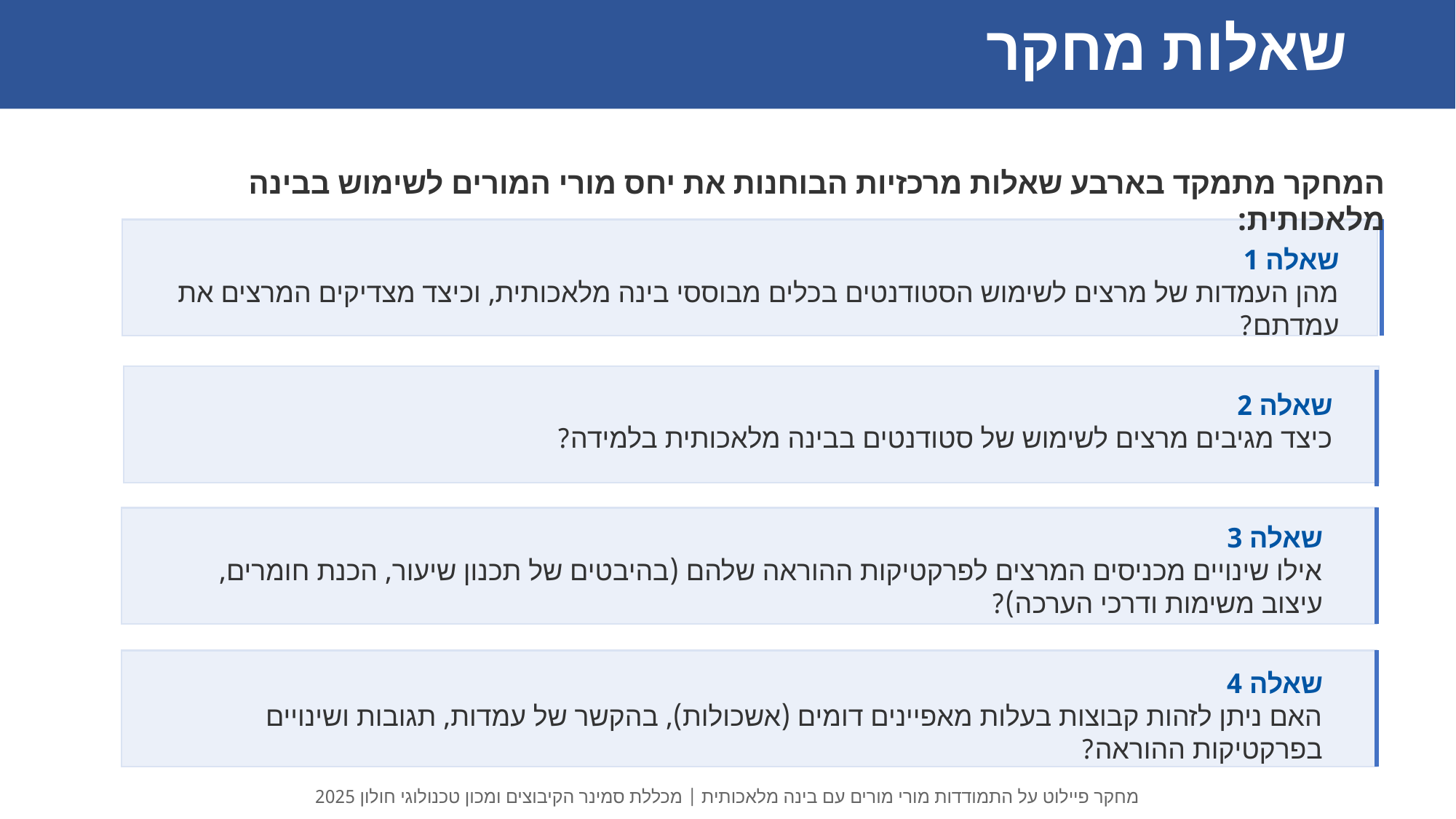

# שאלות מחקר
המחקר מתמקד בארבע שאלות מרכזיות הבוחנות את יחס מורי המורים לשימוש בבינה מלאכותית:

שאלה 1
מהן העמדות של מרצים לשימוש הסטודנטים בכלים מבוססי בינה מלאכותית, וכיצד מצדיקים המרצים את עמדתם?

שאלה 2
כיצד מגיבים מרצים לשימוש של סטודנטים בבינה מלאכותית בלמידה?

שאלה 3
אילו שינויים מכניסים המרצים לפרקטיקות ההוראה שלהם (בהיבטים של תכנון שיעור, הכנת חומרים, עיצוב משימות ודרכי הערכה)?

שאלה 4
האם ניתן לזהות קבוצות בעלות מאפיינים דומים (אשכולות), בהקשר של עמדות, תגובות ושינויים בפרקטיקות ההוראה?

מחקר פיילוט על התמודדות מורי מורים עם בינה מלאכותית | מכללת סמינר הקיבוצים ומכון טכנולוגי חולון 2025